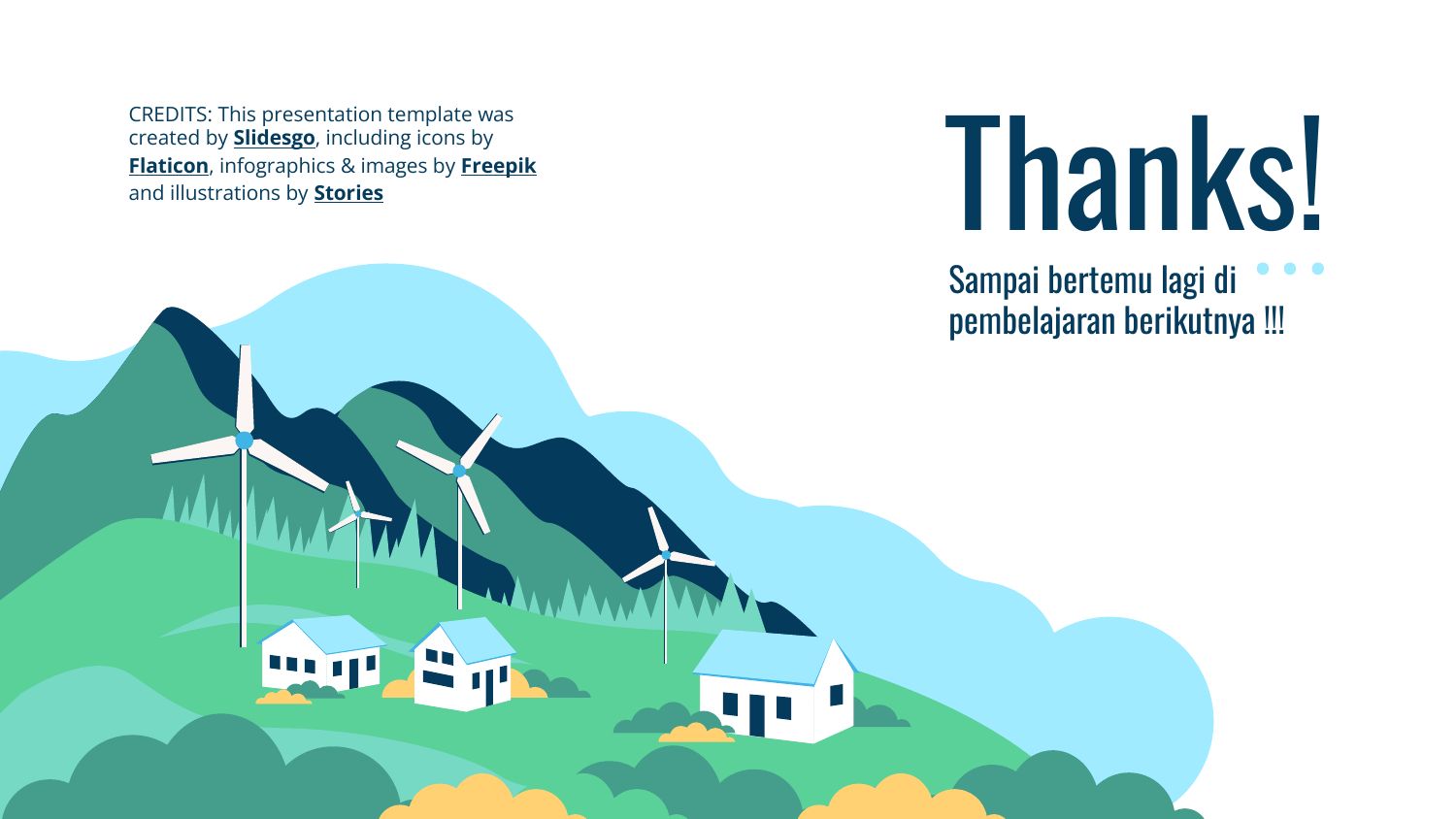

# Thanks!

]]

Sampai bertemu lagi di pembelajaran berikutnya !!!